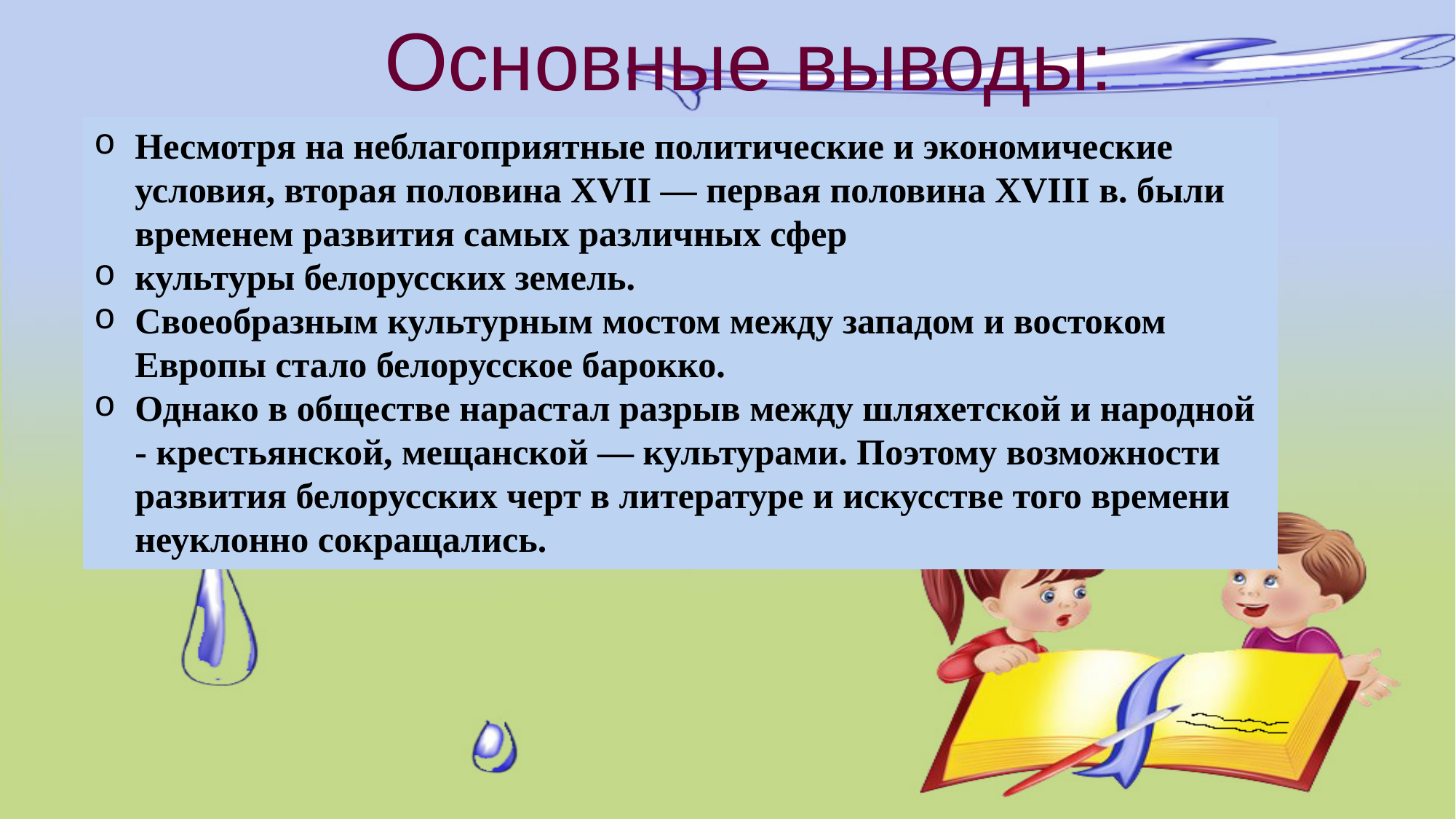

Основные выводы:
Несмотря на неблагоприятные политические и экономические условия, вторая половина XVII — первая половина XVIII в. были временем развития самых различных сфер
культуры белорусских земель.
Своеобразным культурным мостом между западом и востоком Европы стало белорусское барокко.
Однако в обществе нарастал разрыв между шляхетской и народной - крестьянской, мещанской — культурами. Поэтому возможности развития белорусских черт в литературе и искусстве того времени неуклонно сокращались.